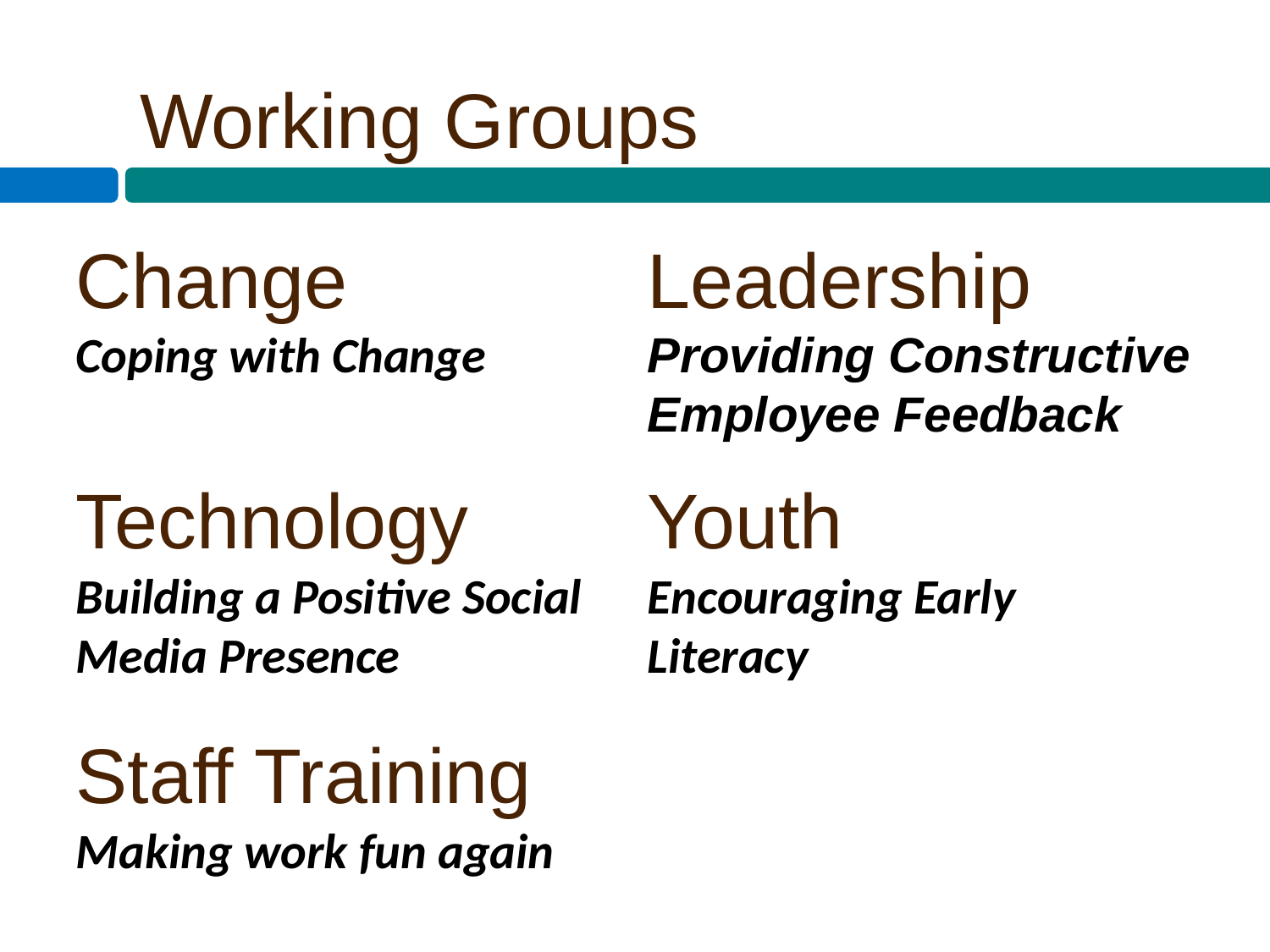

# Working Groups
Change
Coping with Change
Leadership
Providing Constructive Employee Feedback

Technology
Building a Positive Social Media Presence
Youth
Encouraging Early Literacy
Staff Training
Making work fun again